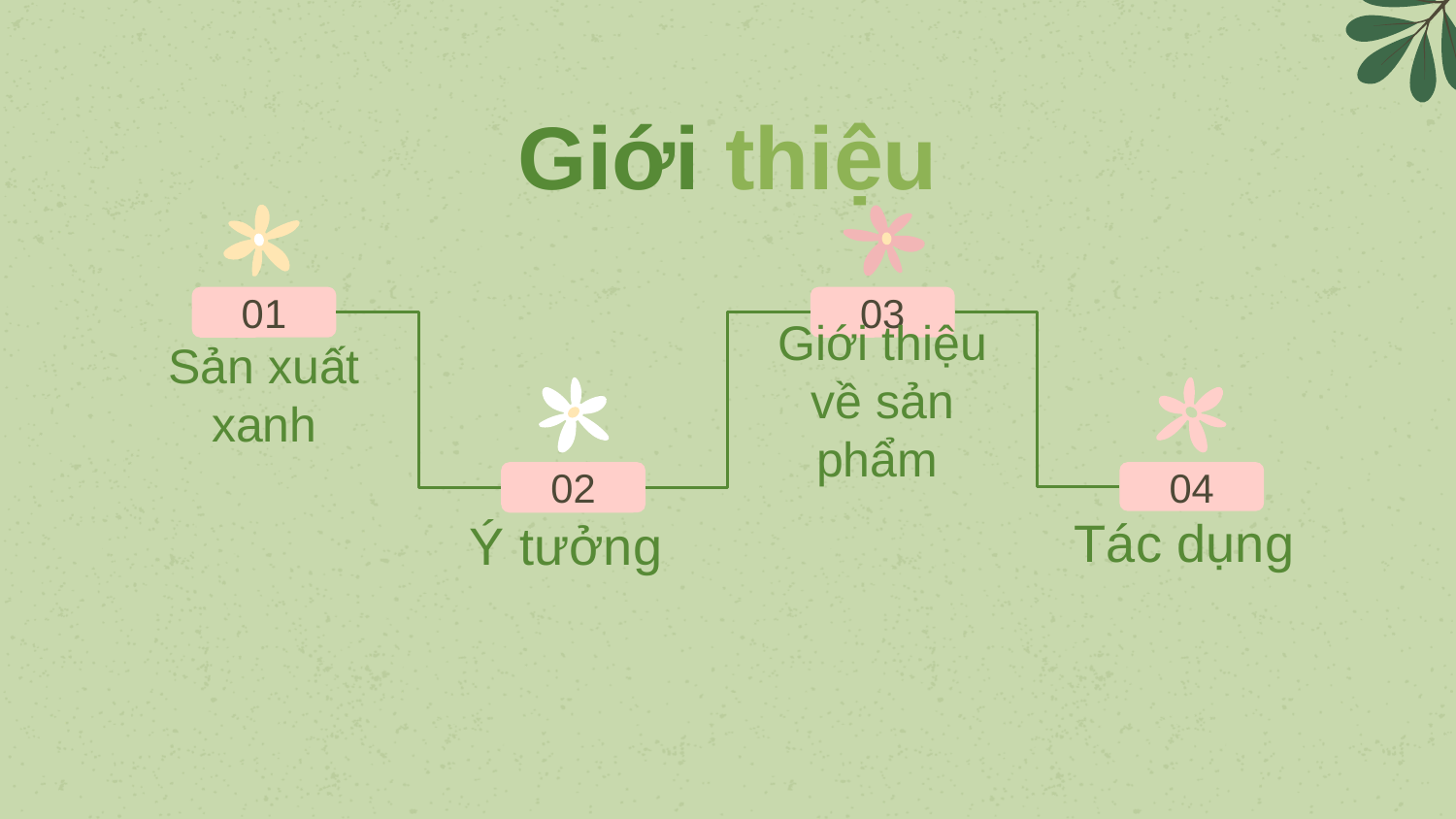

# Giới thiệu

01
Sản xuất xanh

03
Giới thiệu về sản phẩm

02
Ý tưởng

04
Tác dụng